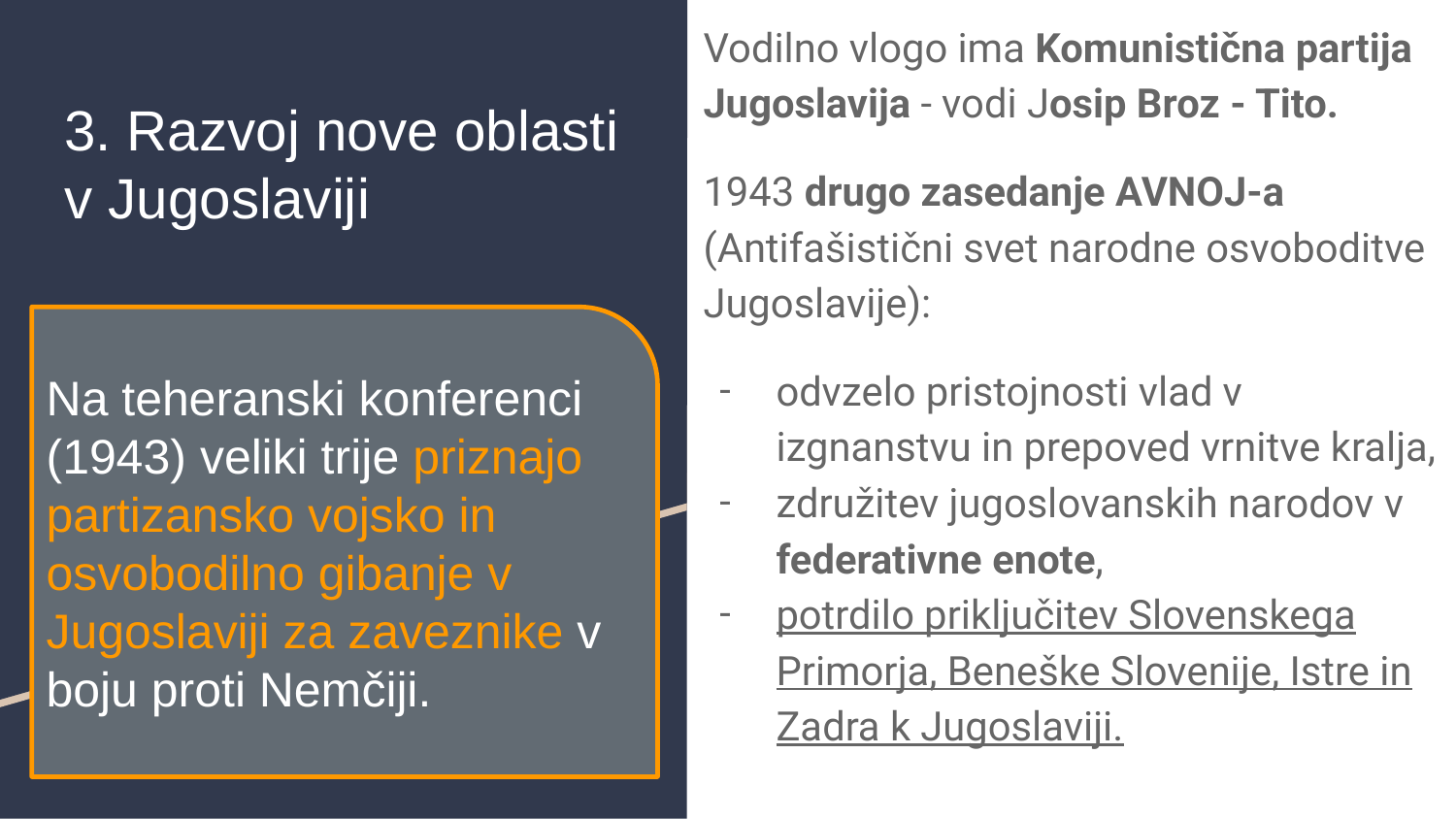

Vodilno vlogo ima Komunistična partija Jugoslavija - vodi Josip Broz - Tito.
1943 drugo zasedanje AVNOJ-a (Antifašistični svet narodne osvoboditve Jugoslavije):
odvzelo pristojnosti vlad v izgnanstvu in prepoved vrnitve kralja,
združitev jugoslovanskih narodov v federativne enote,
potrdilo priključitev Slovenskega Primorja, Beneške Slovenije, Istre in Zadra k Jugoslaviji.
# 3. Razvoj nove oblasti v Jugoslaviji
Na teheranski konferenci (1943) veliki trije priznajo partizansko vojsko in osvobodilno gibanje v Jugoslaviji za zaveznike v boju proti Nemčiji.